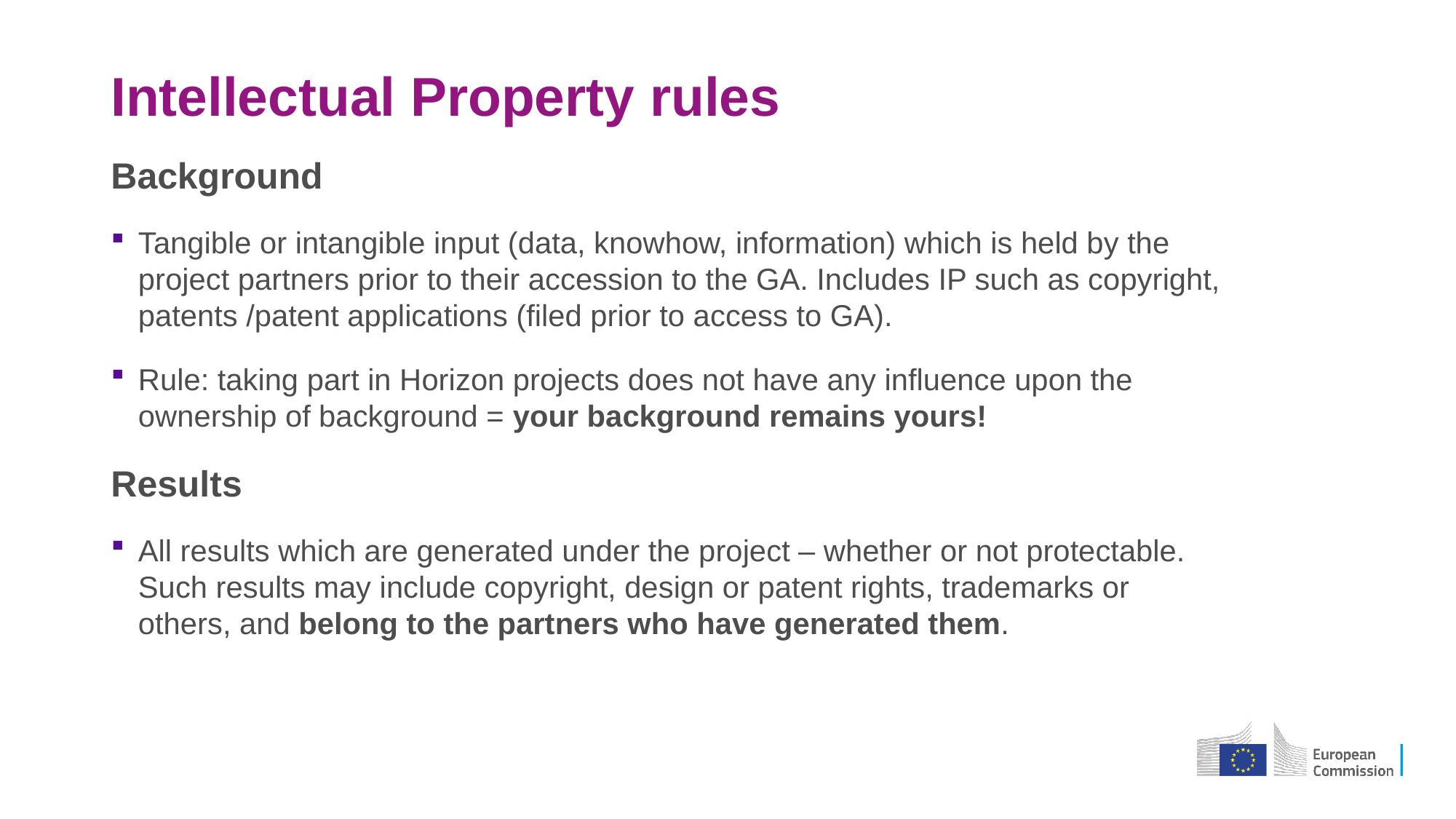

# Intellectual Property rules

Background
Tangible or intangible input (data, knowhow, information) which is held by the project partners prior to their accession to the GA. Includes IP such as copyright, patents /patent applications (filed prior to access to GA).
Rule: taking part in Horizon projects does not have any influence upon the ownership of background = your background remains yours!
Results
All results which are generated under the project – whether or not protectable. Such results may include copyright, design or patent rights, trademarks or others, and belong to the partners who have generated them.